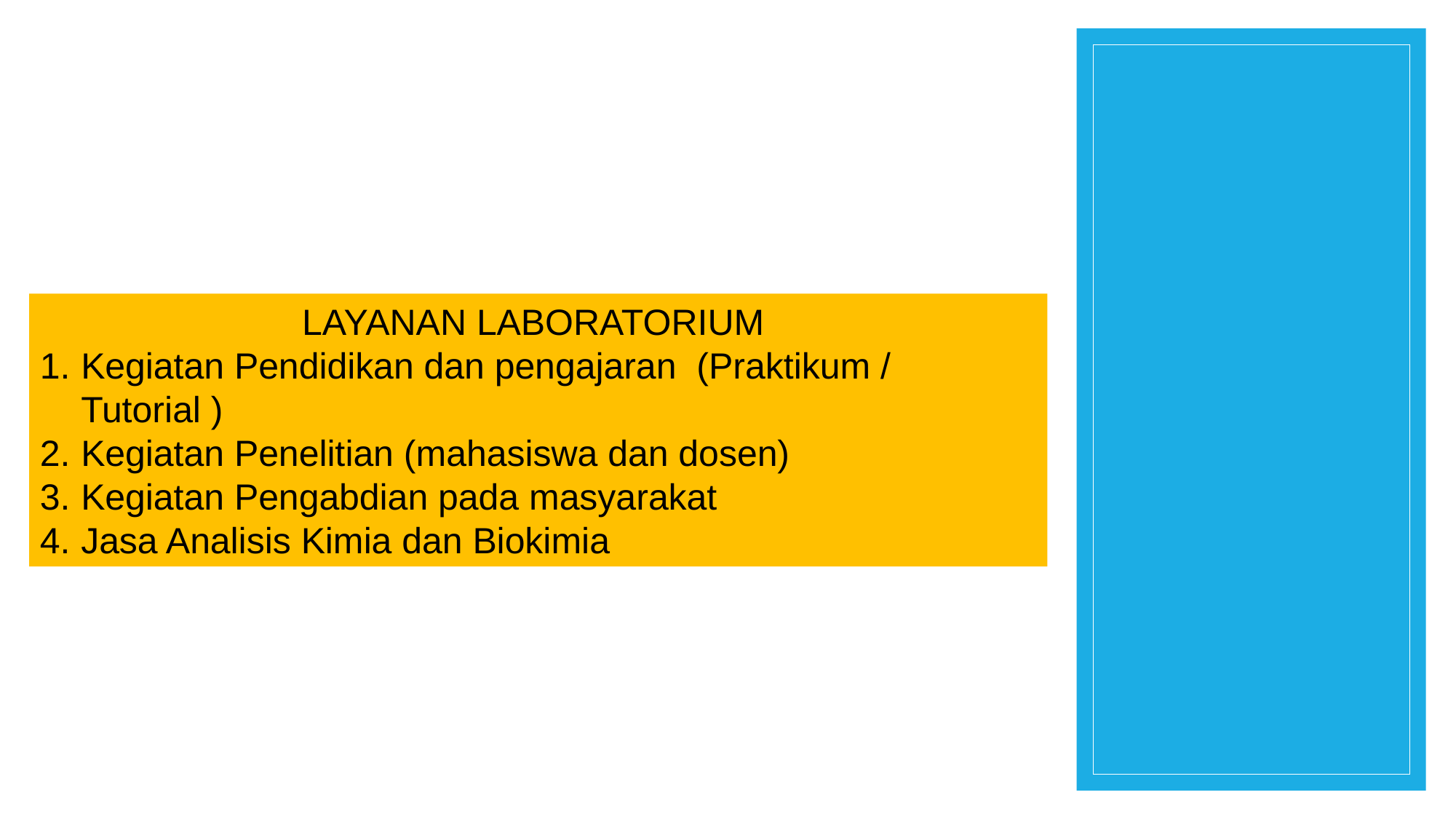

LAYANAN LABORATORIUM
Kegiatan Pendidikan dan pengajaran  (Praktikum / Tutorial )
Kegiatan Penelitian (mahasiswa dan dosen)
Kegiatan Pengabdian pada masyarakat
Jasa Analisis Kimia dan Biokimia